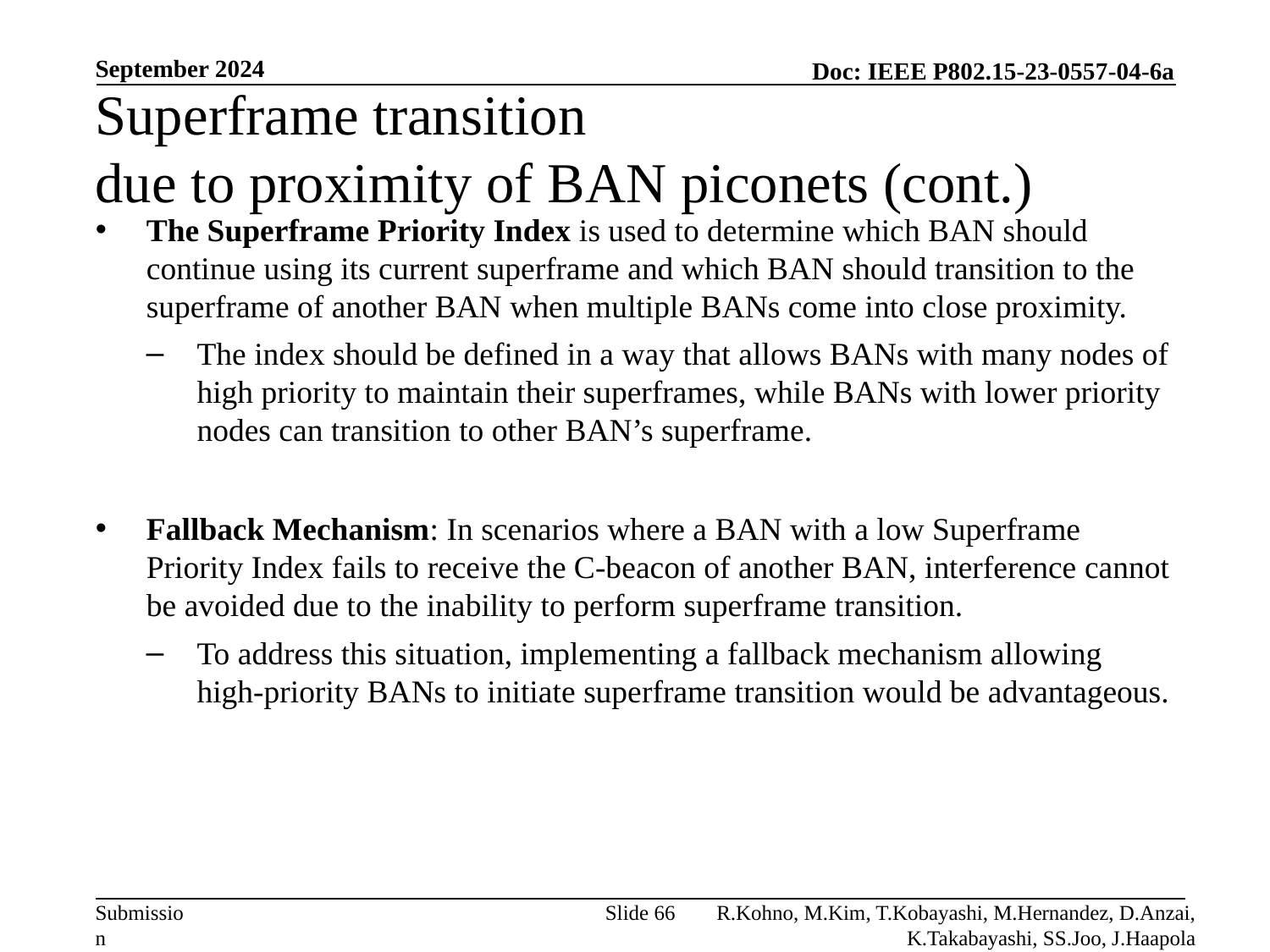

September 2024
# Superframe transition due to proximity of BAN piconets (cont.)
The Superframe Priority Index is used to determine which BAN should continue using its current superframe and which BAN should transition to the superframe of another BAN when multiple BANs come into close proximity.
The index should be defined in a way that allows BANs with many nodes of high priority to maintain their superframes, while BANs with lower priority nodes can transition to other BAN’s superframe.

Fallback Mechanism: In scenarios where a BAN with a low Superframe Priority Index fails to receive the C-beacon of another BAN, interference cannot be avoided due to the inability to perform superframe transition.
To address this situation, implementing a fallback mechanism allowing high-priority BANs to initiate superframe transition would be advantageous.
Slide 66
R.Kohno, M.Kim, T.Kobayashi, M.Hernandez, D.Anzai, K.Takabayashi, SS.Joo, J.Haapola